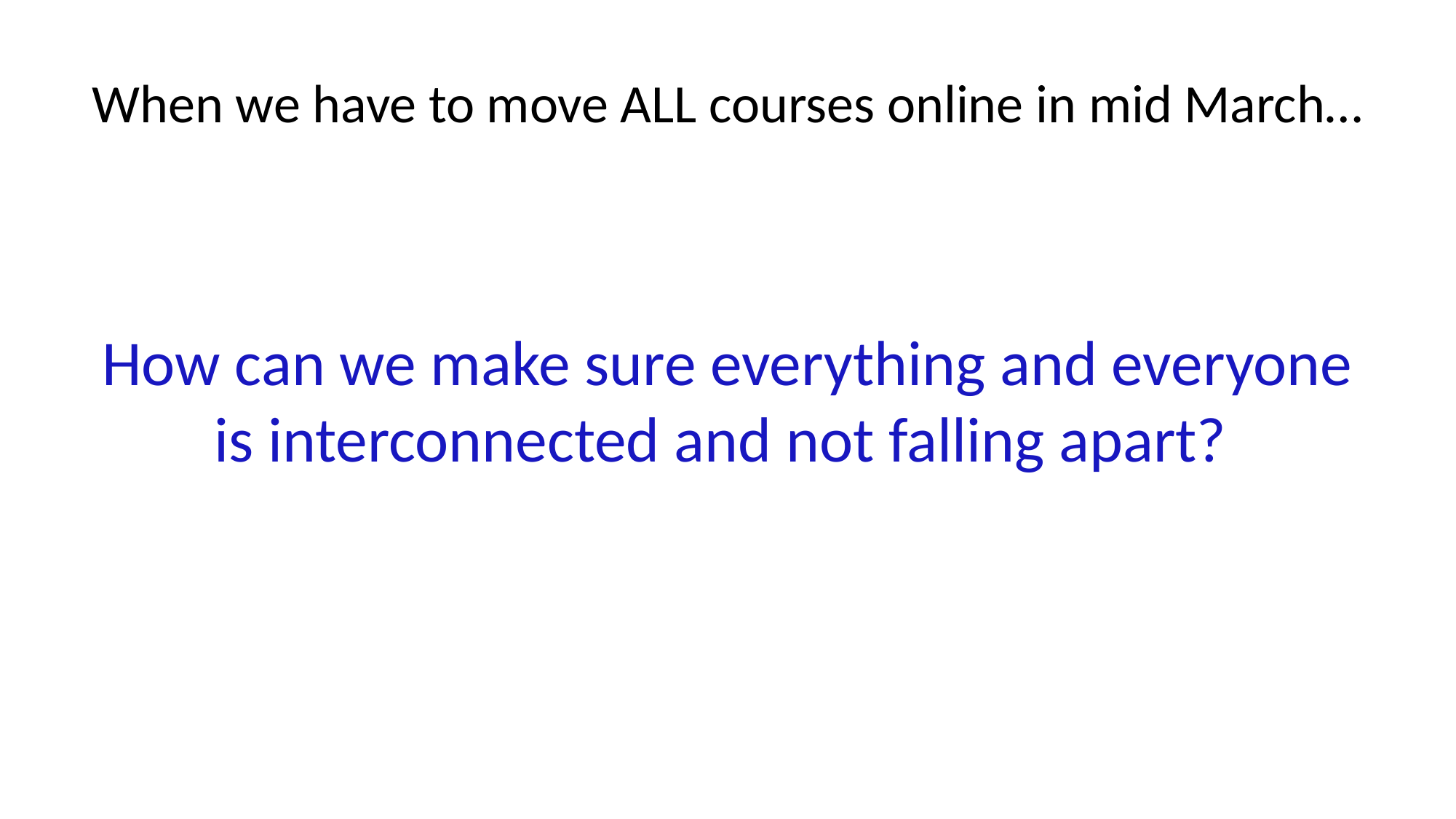

# When we have to move ALL courses online in mid March…
How can we make sure everything and everyone is interconnected and not falling apart?